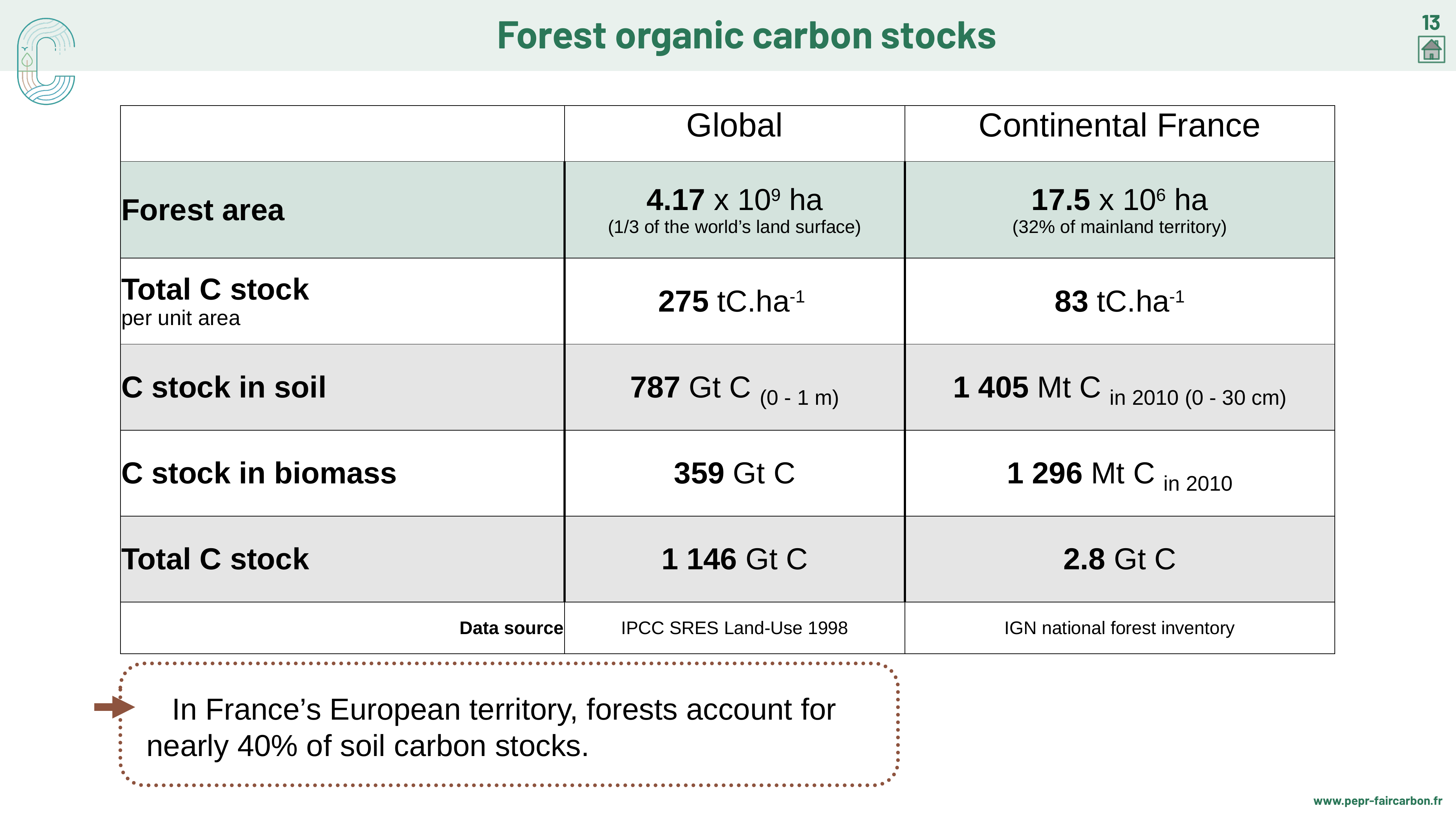

13
# Forest organic carbon stocks
|  | Global | Continental France |
| --- | --- | --- |
| Forest area | 4.17 x 109 ha (1/3 of the world’s land surface) | 17.5 x 106 ha (32% of mainland territory) |
| Total C stock per unit area | 275 tC.ha-1 | 83 tC.ha-1 |
| C stock in soil | 787 Gt C (0 - 1 m) | 1 405 Mt C in 2010 (0 - 30 cm) |
| C stock in biomass | 359 Gt C | 1 296 Mt C in 2010 |
| Total C stock | 1 146 Gt C | 2.8 Gt C |
| Data source | IPCC SRES Land-Use 1998 | IGN national forest inventory |

   In France’s European territory, forests account for nearly 40% of soil carbon stocks.

13